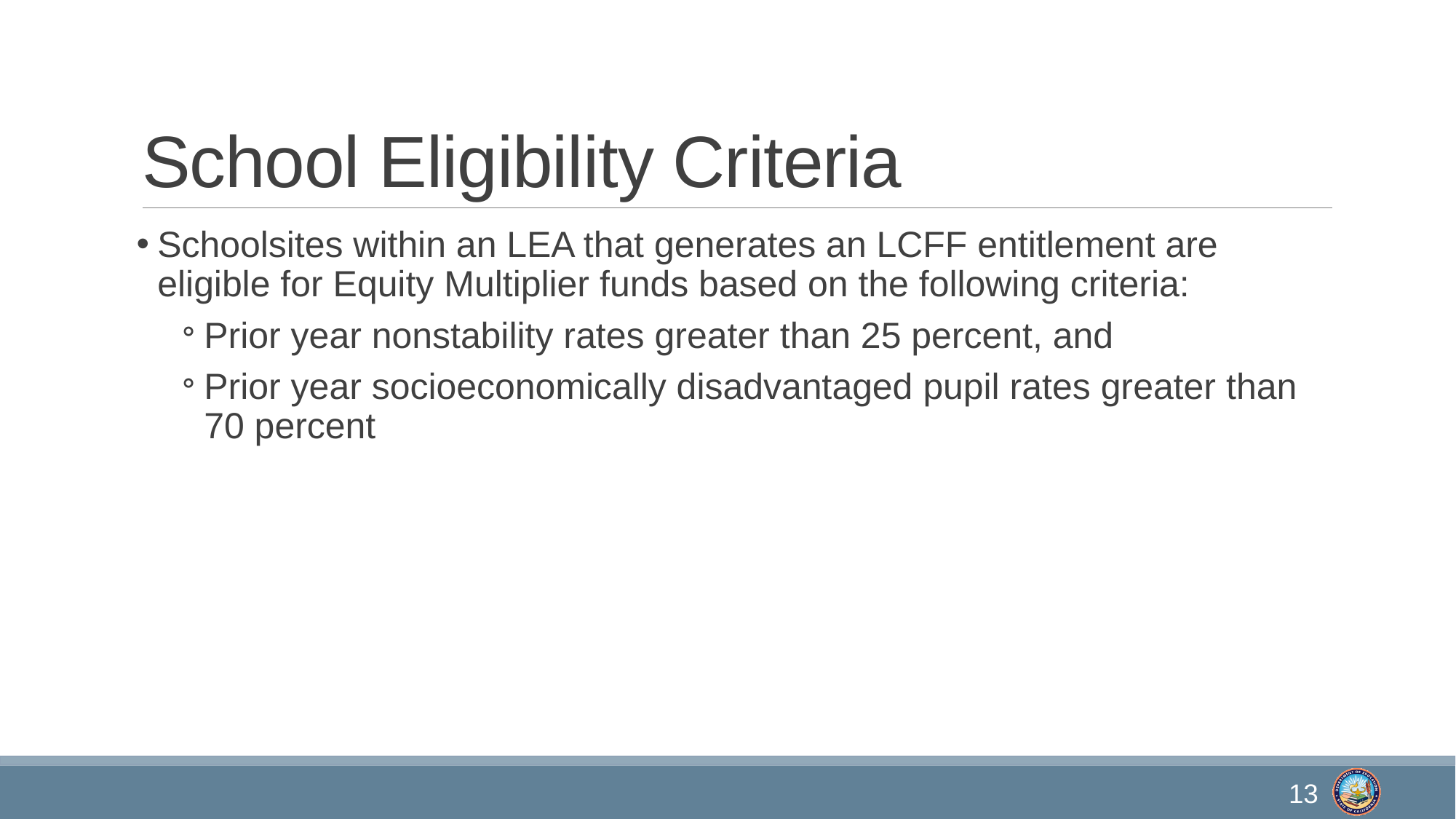

# School Eligibility Criteria
Schoolsites within an LEA that generates an LCFF entitlement are eligible for Equity Multiplier funds based on the following criteria:
Prior year nonstability rates greater than 25 percent, and
Prior year socioeconomically disadvantaged pupil rates greater than 70 percent
13